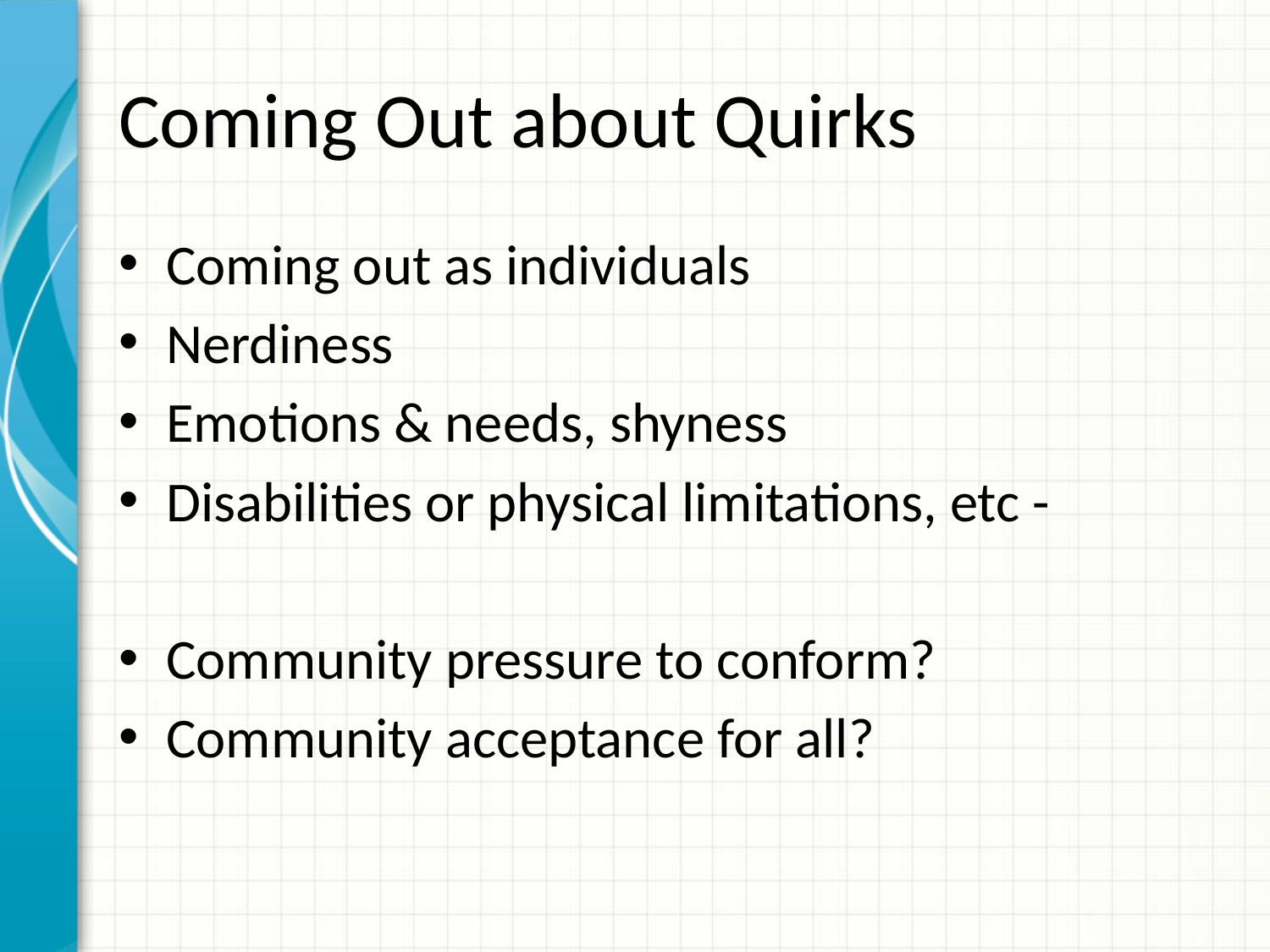

# Coming Out about Quirks
Coming out as individuals
Nerdiness
Emotions & needs, shyness
Disabilities or physical limitations, etc -

Community pressure to conform?
Community acceptance for all?